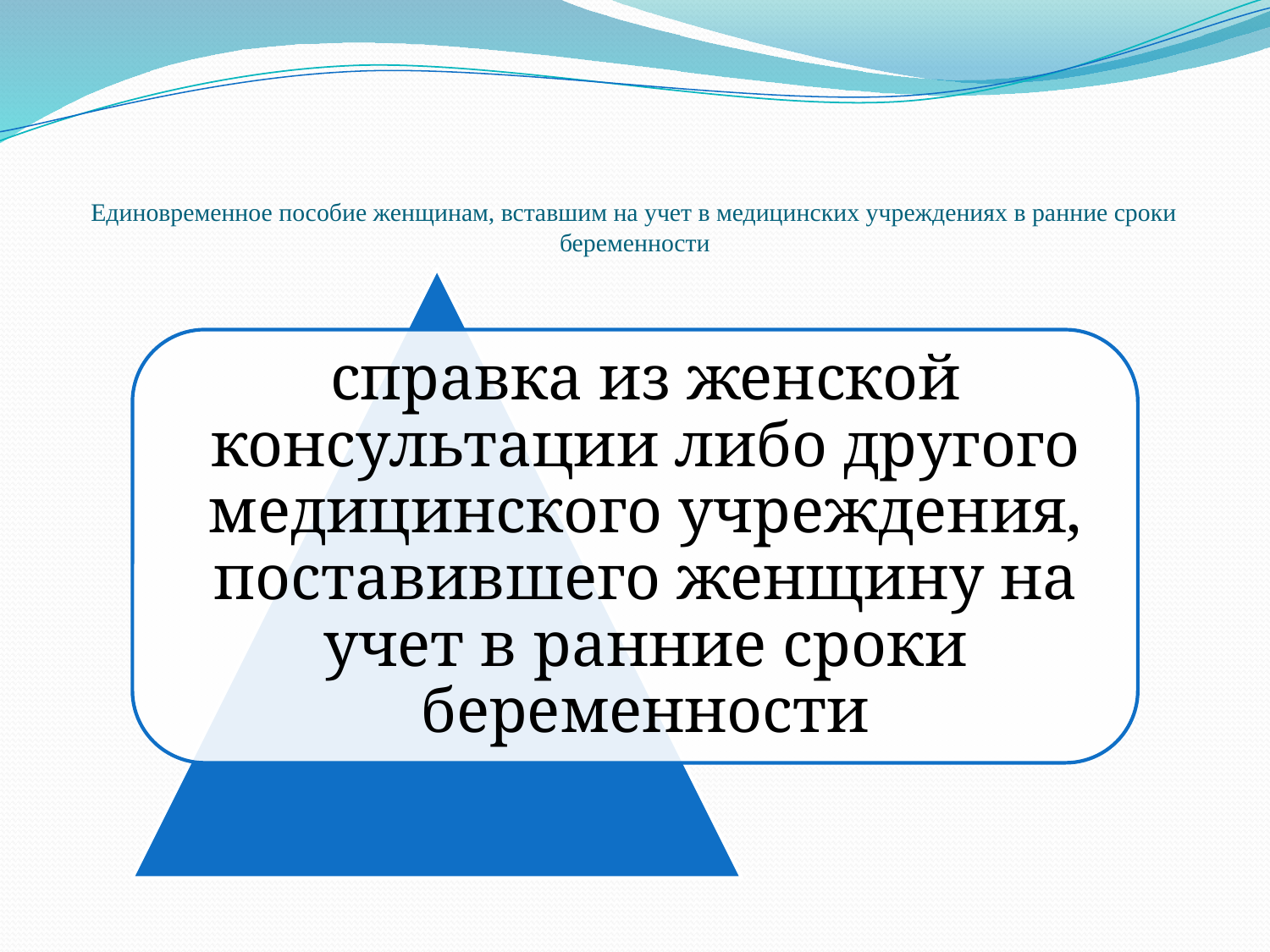

# Единовременное пособие женщинам, вставшим на учет в медицинских учреждениях в ранние сроки беременности
справка из женской консультации либо другого медицинского учреждения, поставившего женщину на учет в ранние сроки беременности